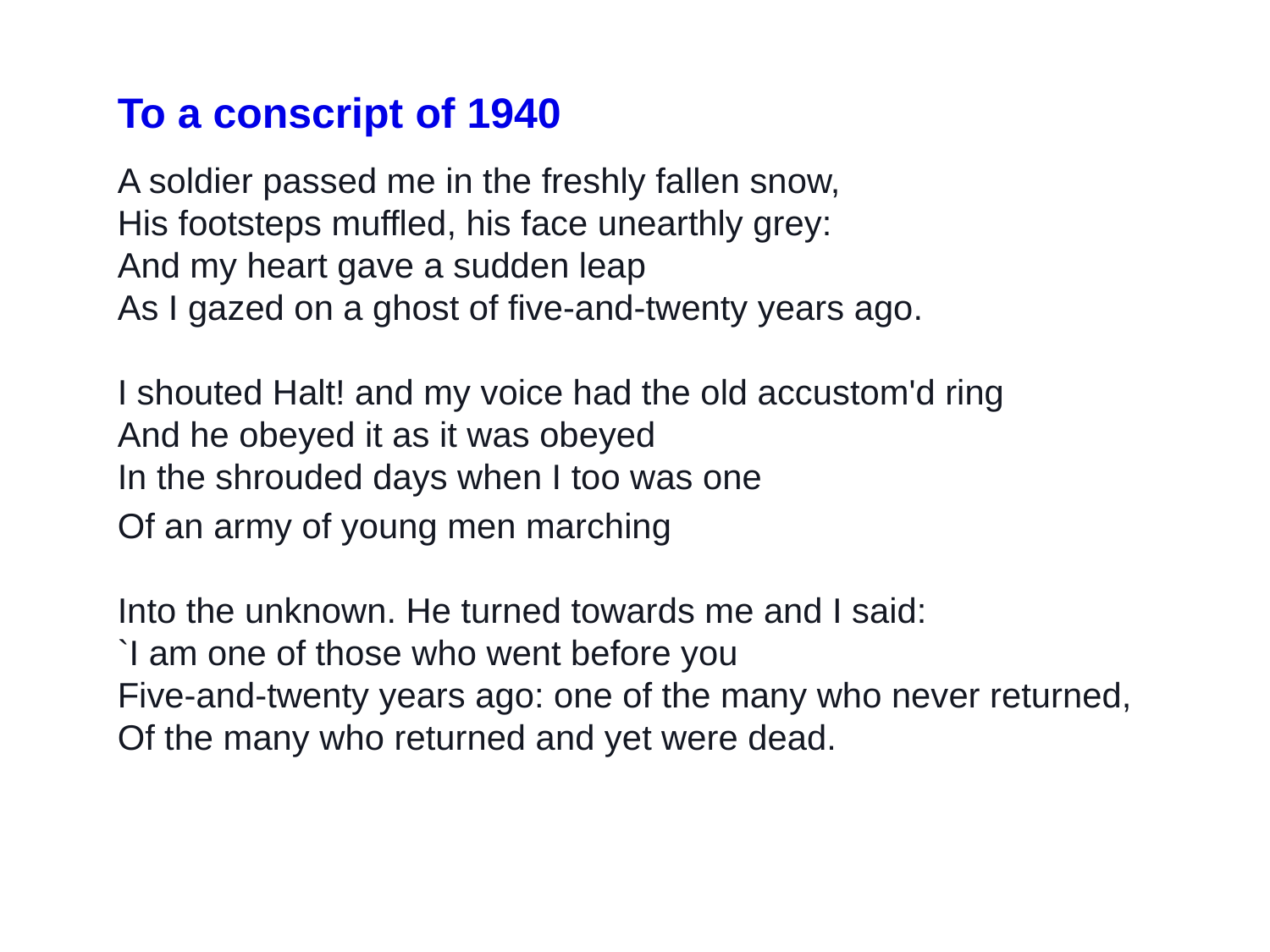

To a conscript of 1940
A soldier passed me in the freshly fallen snow,
His footsteps muffled, his face unearthly grey:
And my heart gave a sudden leap
As I gazed on a ghost of five-and-twenty years ago.
I shouted Halt! and my voice had the old accustom'd ring
And he obeyed it as it was obeyed
In the shrouded days when I too was one
Of an army of young men marching
Into the unknown. He turned towards me and I said:
`I am one of those who went before you
Five-and-twenty years ago: one of the many who never returned,
Of the many who returned and yet were dead.